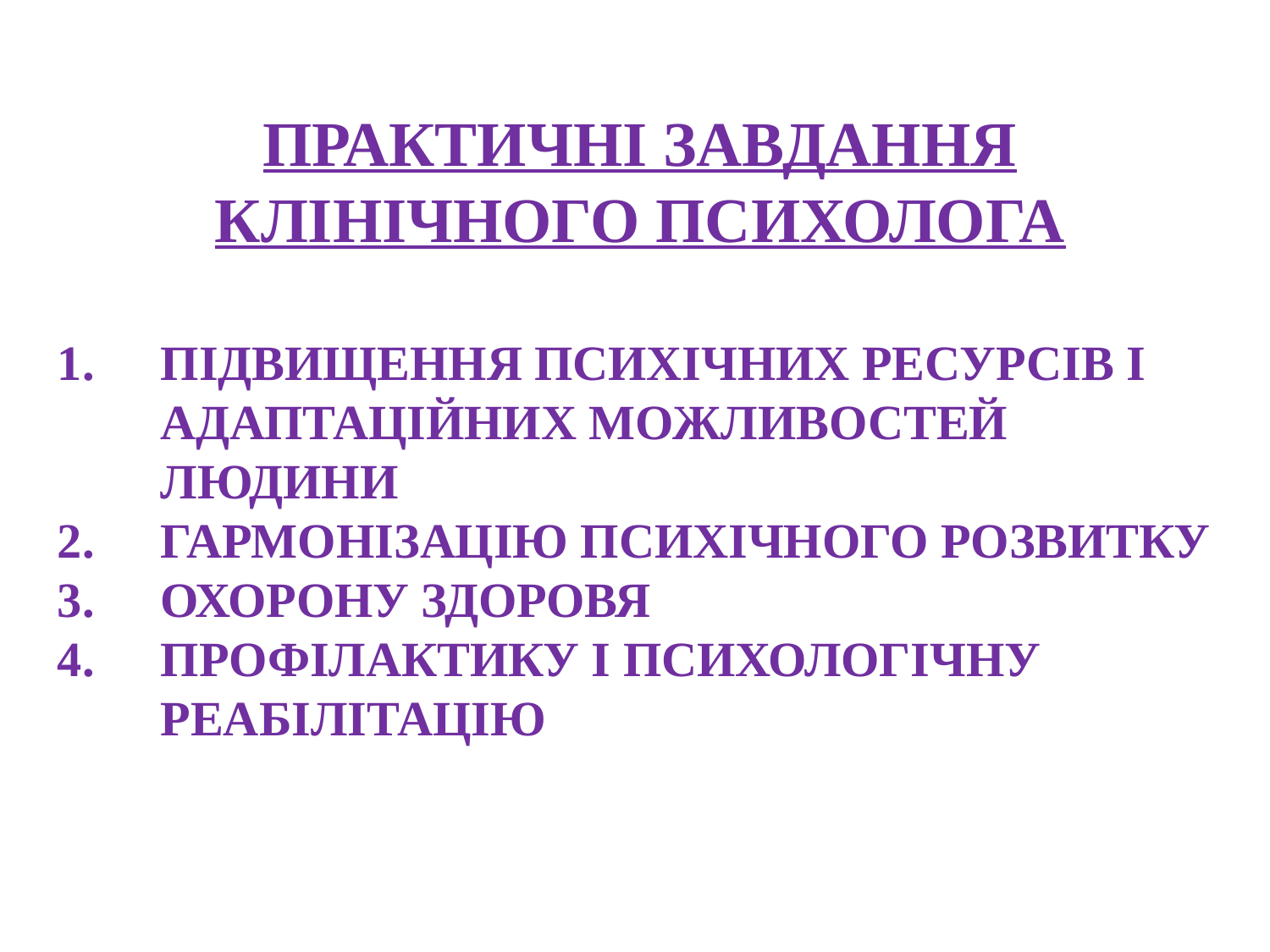

ПРАКТИЧНІ ЗАВДАННЯ КЛІНІЧНОГО ПСИХОЛОГА

ПІДВИЩЕННЯ ПСИХІЧНИХ РЕСУРСІВ І АДАПТАЦІЙНИХ МОЖЛИВОСТЕЙ ЛЮДИНИ
ГАРМОНІЗАЦІЮ ПСИХІЧНОГО РОЗВИТКУ
ОХОРОНУ ЗДОРОВЯ
ПРОФІЛАКТИКУ І ПСИХОЛОГІЧНУ РЕАБІЛІТАЦІЮ